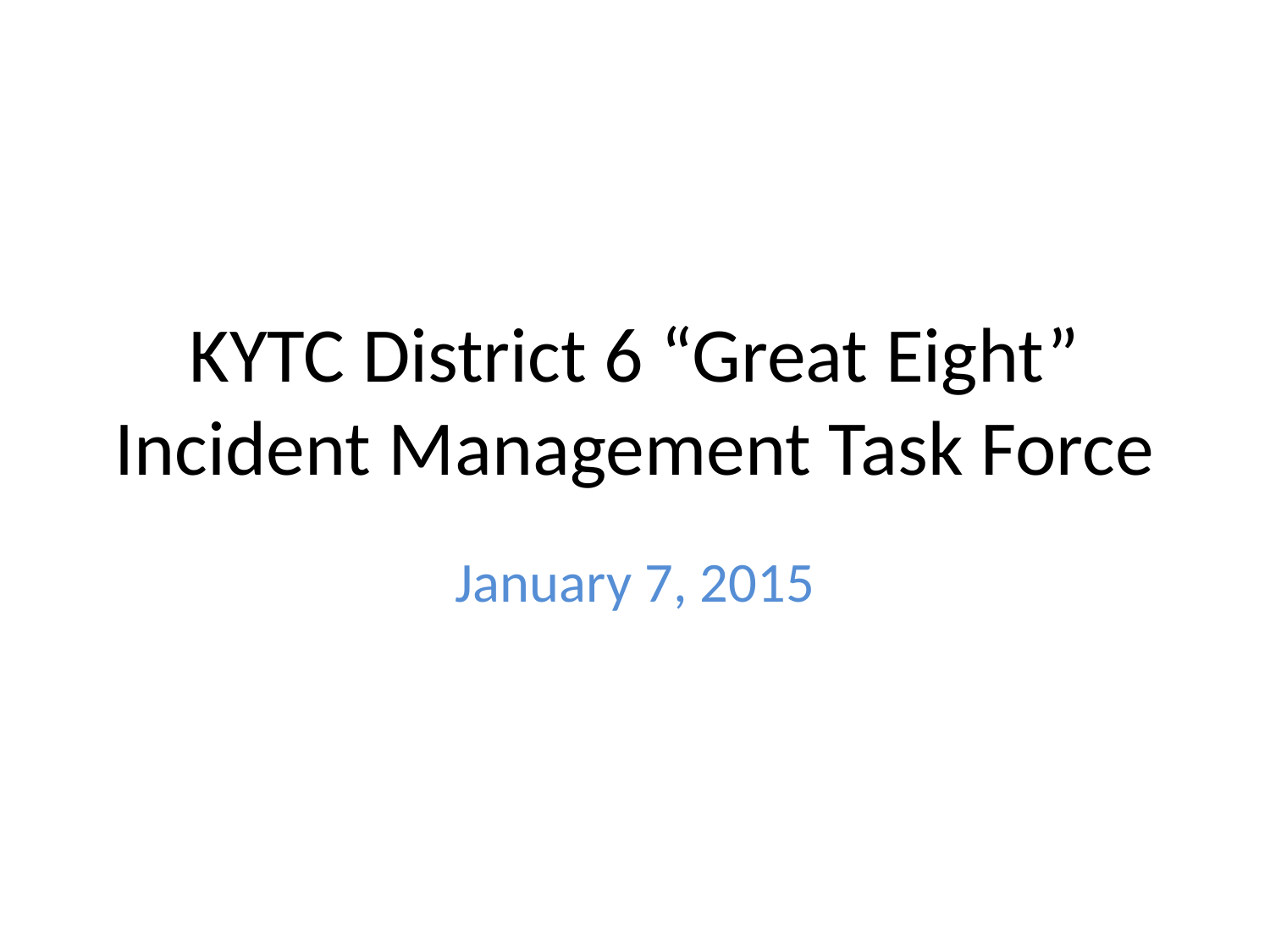

# KYTC District 6 “Great Eight” Incident Management Task Force
January 7, 2015